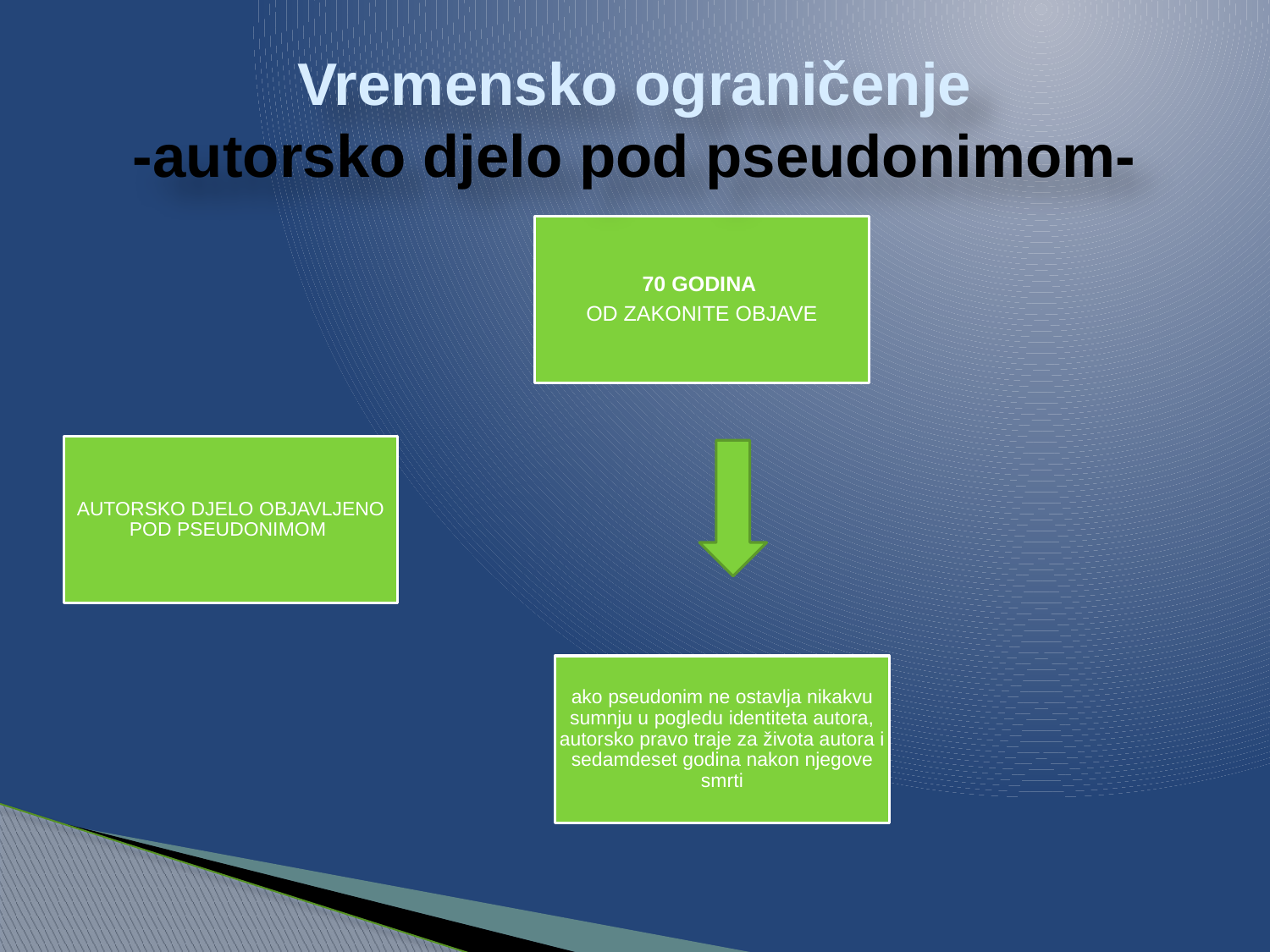

# Vremensko ograničenje -autorsko djelo pod pseudonimom-
AUTORSKO DJELO OBJAVLJENO POD PSEUDONIMOM
70 GODINA
OD ZAKONITE OBJAVE
ako pseudonim ne ostavlja nikakvu sumnju u pogledu identiteta autora, autorsko pravo traje za života autora i sedamdeset godina nakon njegove smrti